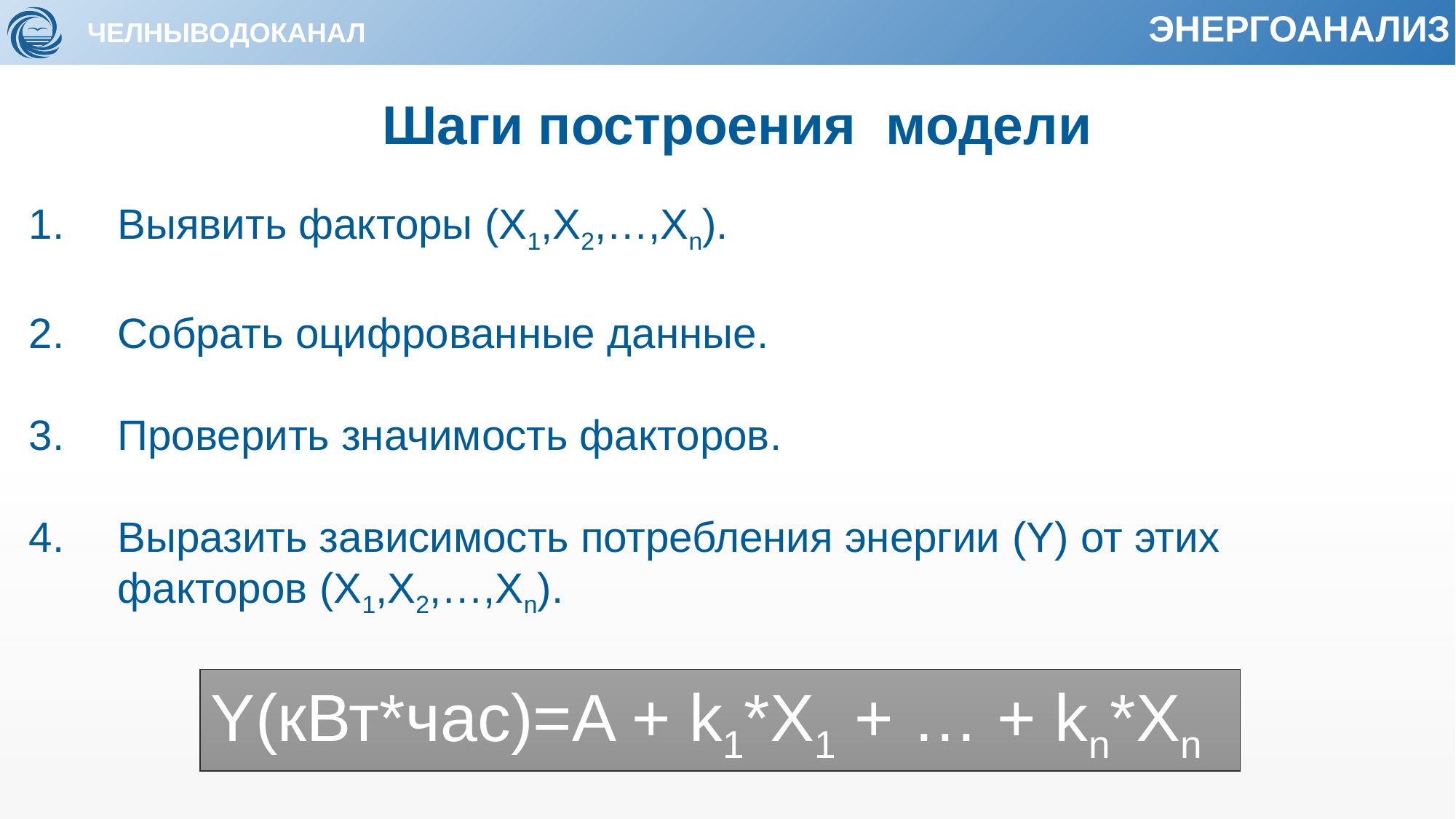

ЭНЕРГОАНАЛИЗ
Шаги построения  модели
Выявить факторы (X1,X2,…,Xn).

Собрать оцифрованные данные.

Проверить значимость факторов.

Выразить зависимость потребления энергии (Y) от этих факторов (X1,X2,…,Xn).
Y(кВт*час)=A + k1*X1 + … + kn*Xn